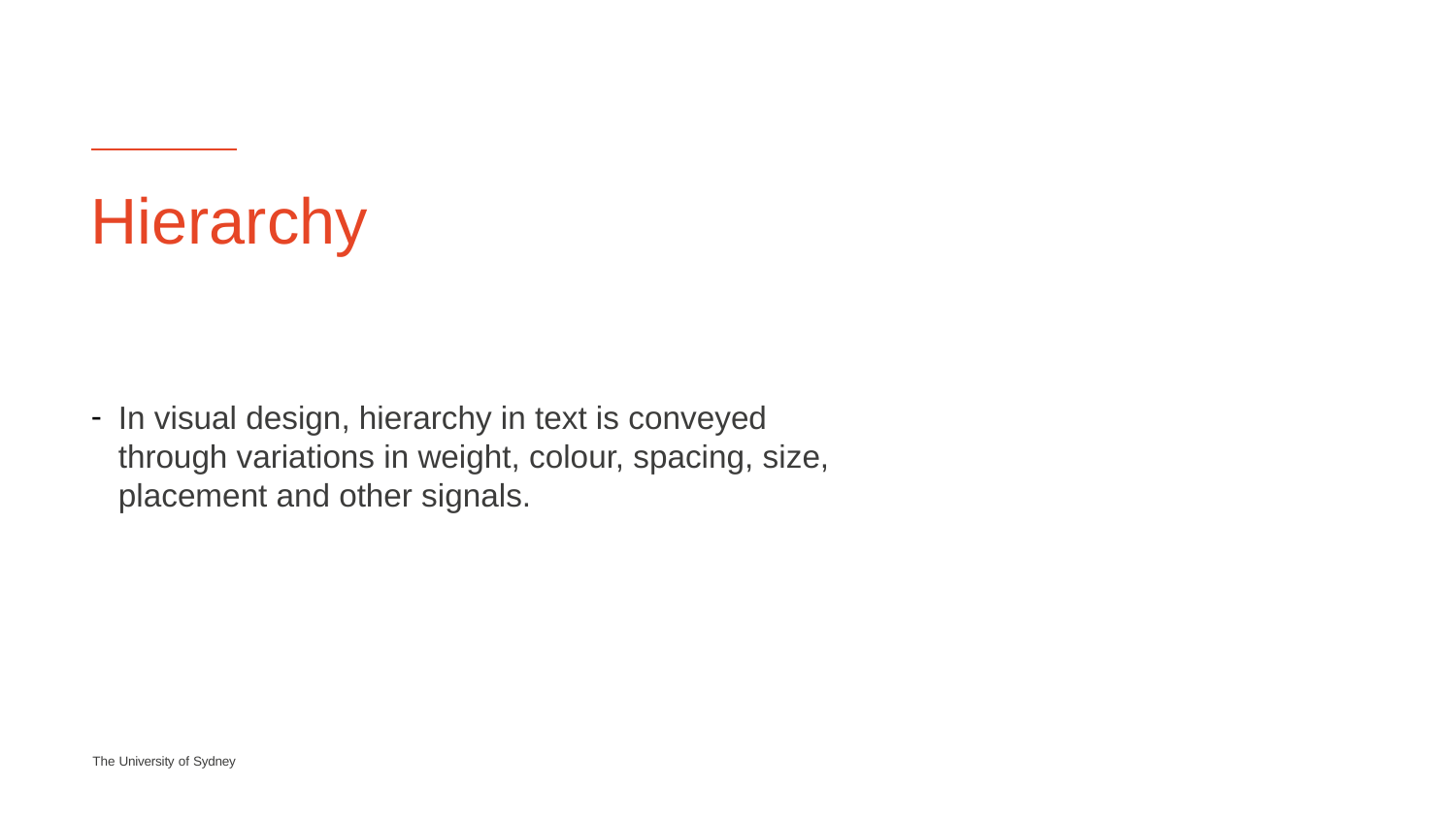

# Hierarchy
In visual design, hierarchy in text is conveyed through variations in weight, colour, spacing, size, placement and other signals.